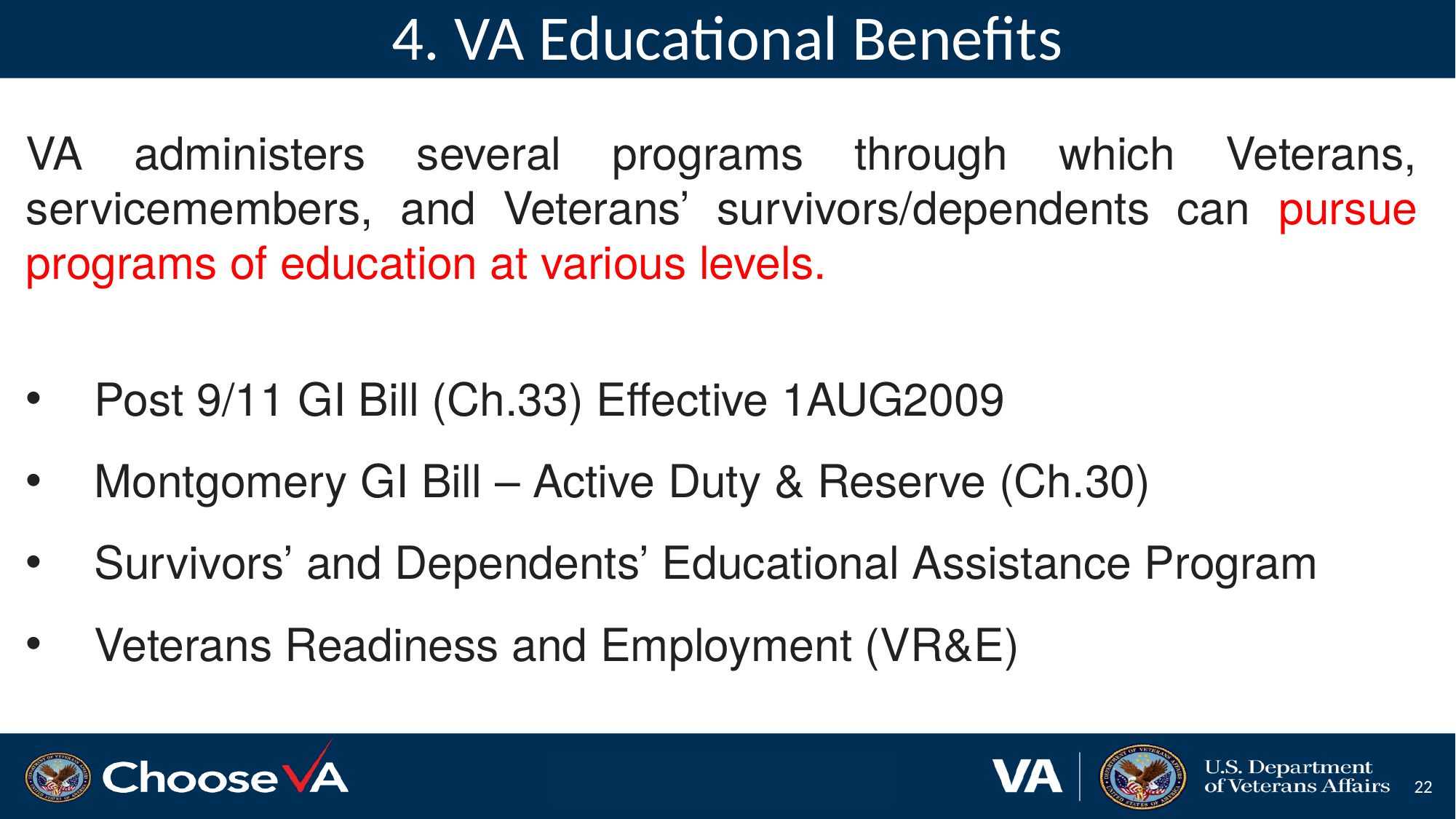

# 4. VA Educational Benefits
VA administers several programs through which Veterans, servicemembers, and Veterans’ survivors/dependents can pursue programs of education at various levels.

Post 9/11 GI Bill (Ch.33) Effective 1AUG2009
Montgomery GI Bill – Active Duty & Reserve (Ch.30)
Survivors’ and Dependents’ Educational Assistance Program
Veterans Readiness and Employment (VR&E)

22